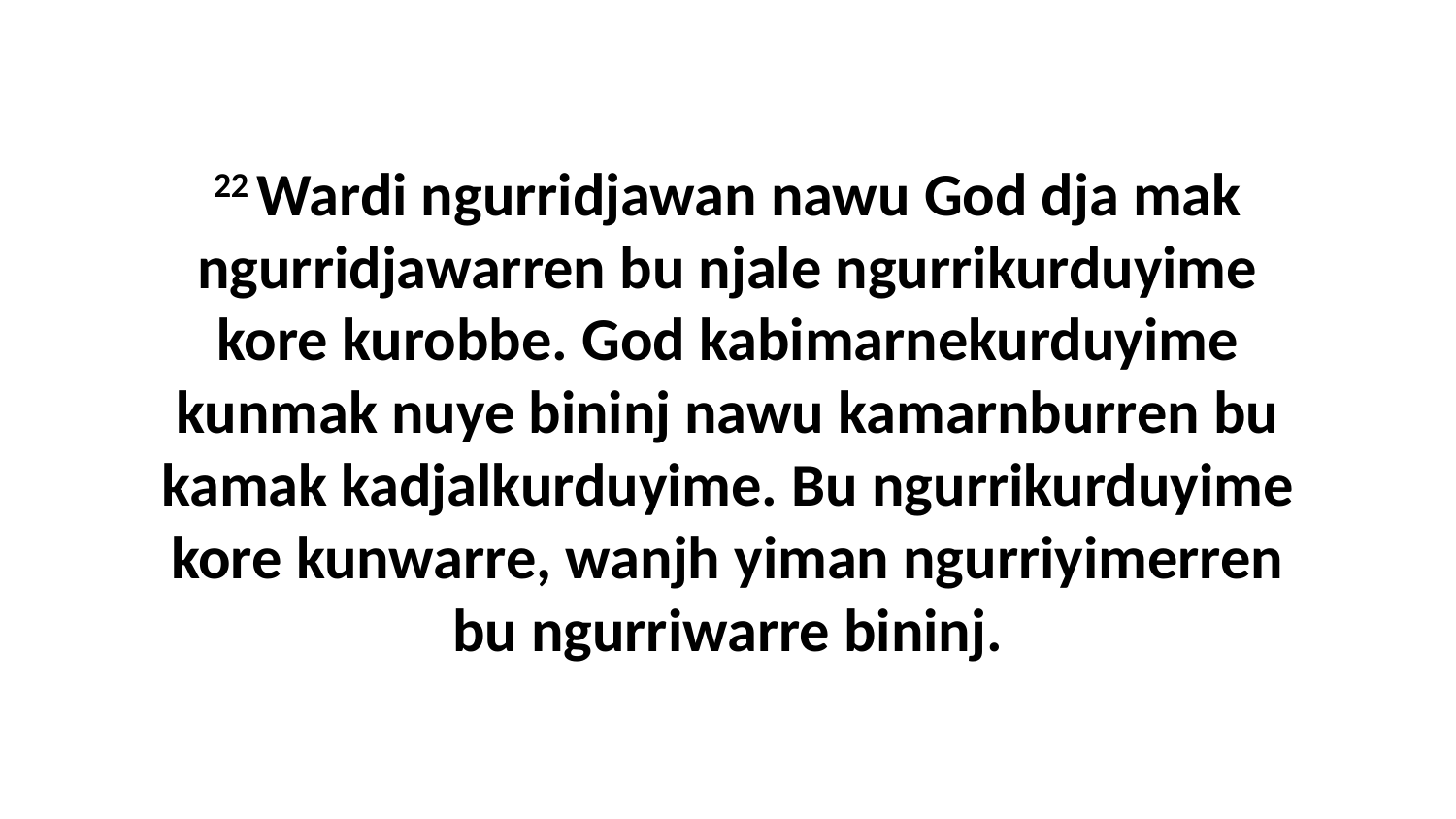

22 Wardi ngurridjawan nawu God dja mak ngurridjawarren bu njale ngurrikurduyime kore kurobbe. God kabimarnekurduyime kunmak nuye bininj nawu kamarnburren bu kamak kadjalkurduyime. Bu ngurrikurduyime kore kunwarre, wanjh yiman ngurriyimerren bu ngurriwarre bininj.